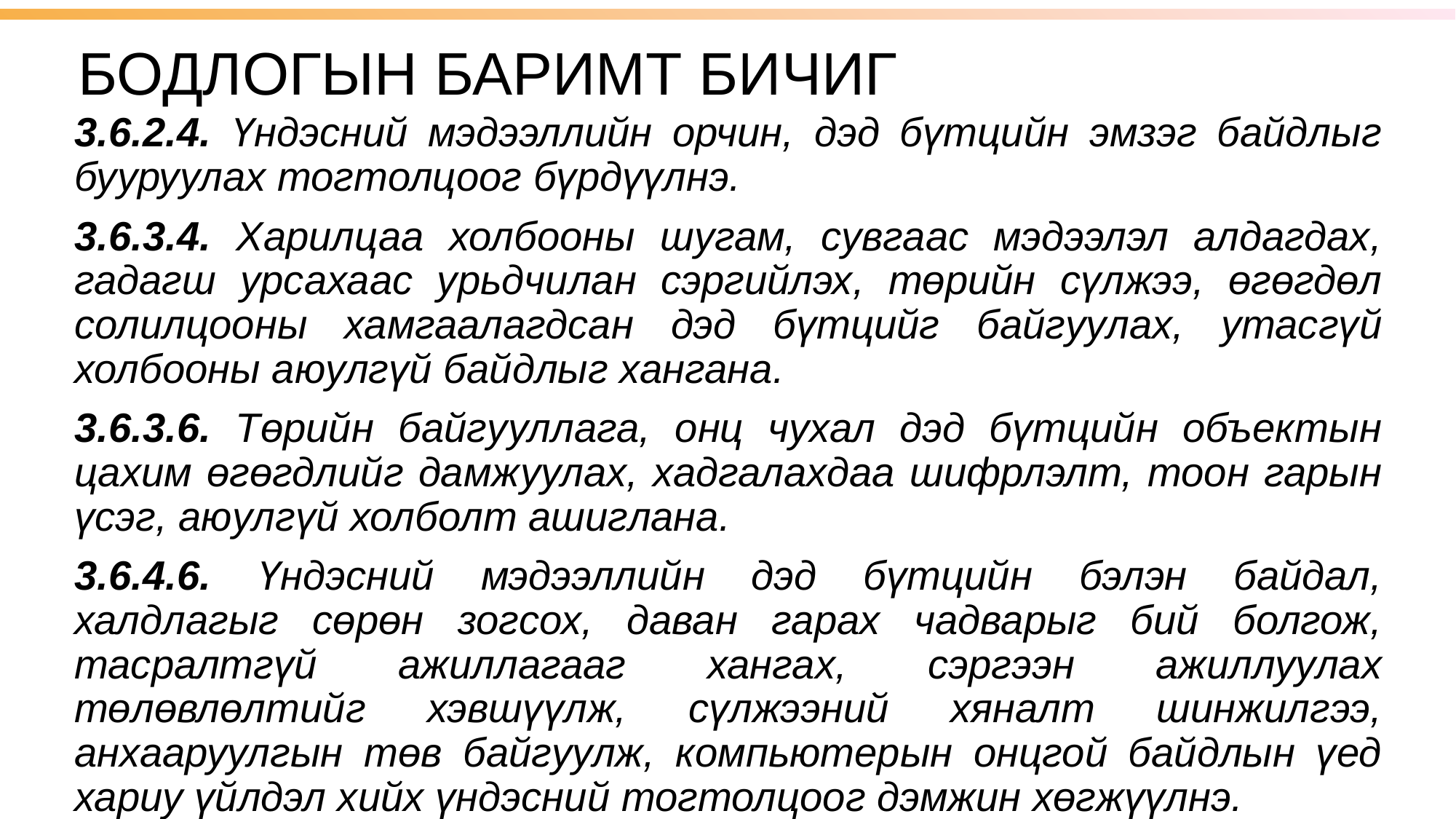

БОДЛОГЫН БАРИМТ БИЧИГ
3.6.2.4. Үндэсний мэдээллийн орчин, дэд бүтцийн эмзэг байдлыг бууруулах тогтолцоог бүрдүүлнэ.
3.6.3.4. Харилцаа холбооны шугам, сувгаас мэдээлэл алдагдах, гадагш урсахаас урьдчилан сэргийлэх, төрийн сүлжээ, өгөгдөл солилцооны хамгаалагдсан дэд бүтцийг байгуулах, утасгүй холбооны аюулгүй байдлыг хангана.
3.6.3.6. Төрийн байгууллага, онц чухал дэд бүтцийн объектын цахим өгөгдлийг дамжуулах, хадгалахдаа шифрлэлт, тоон гарын үсэг, аюулгүй холболт ашиглана.
3.6.4.6. Үндэсний мэдээллийн дэд бүтцийн бэлэн байдал, халдлагыг сөрөн зогсох, даван гарах чадварыг бий болгож, тасралтгүй ажиллагааг хангах, сэргээн ажиллуулах төлөвлөлтийг хэвшүүлж, сүлжээний хяналт шинжилгээ, анхааруулгын төв байгуулж, компьютерын онцгой байдлын үед хариу үйлдэл хийх үндэсний тогтолцоог дэмжин хөгжүүлнэ.